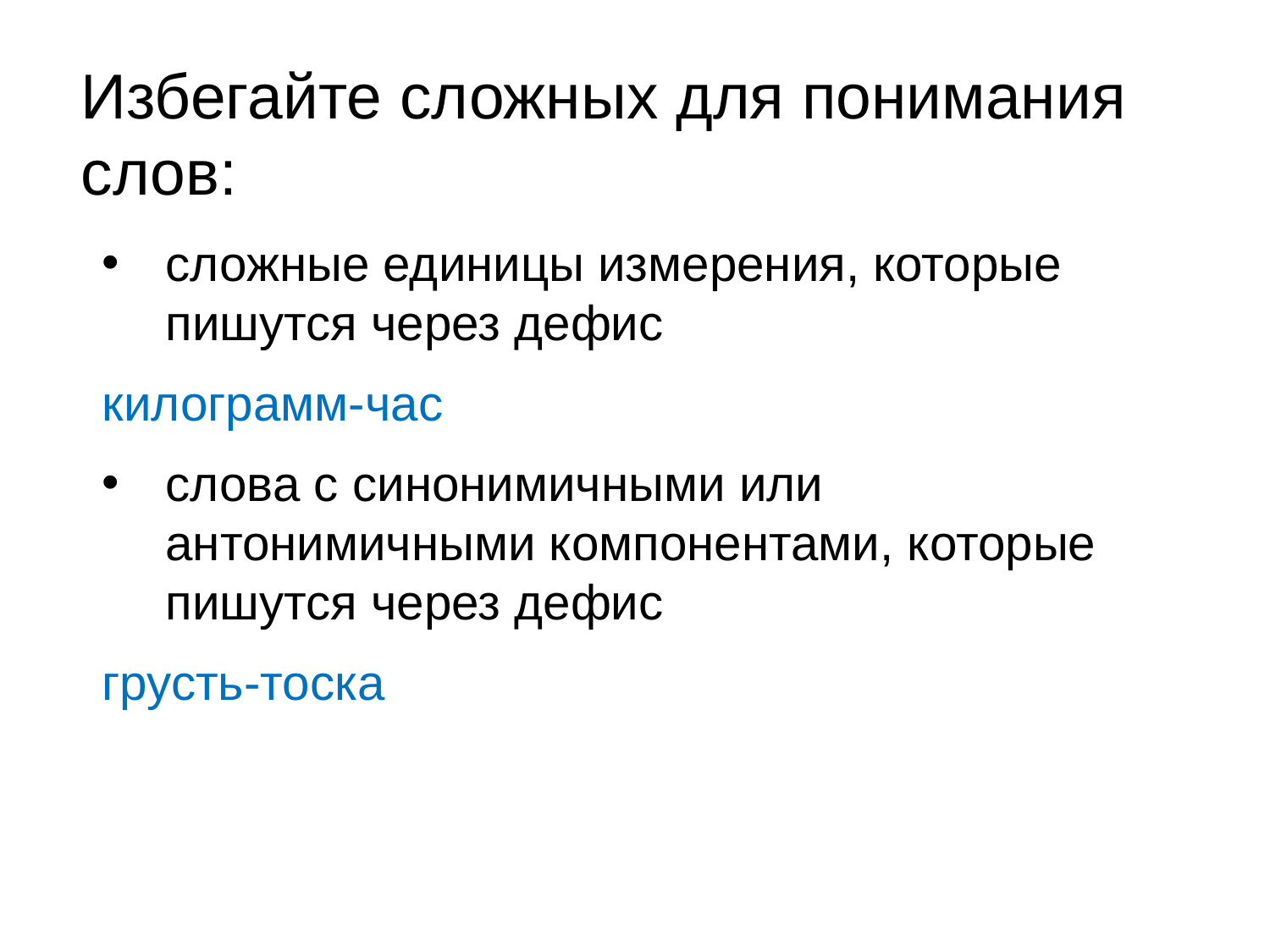

Избегайте сложных для понимания слов:
сложные единицы измерения, которые пишутся через дефис
килограмм-час
слова с синонимичными или антонимичными компонентами, которые пишутся через дефис
грусть-тоска